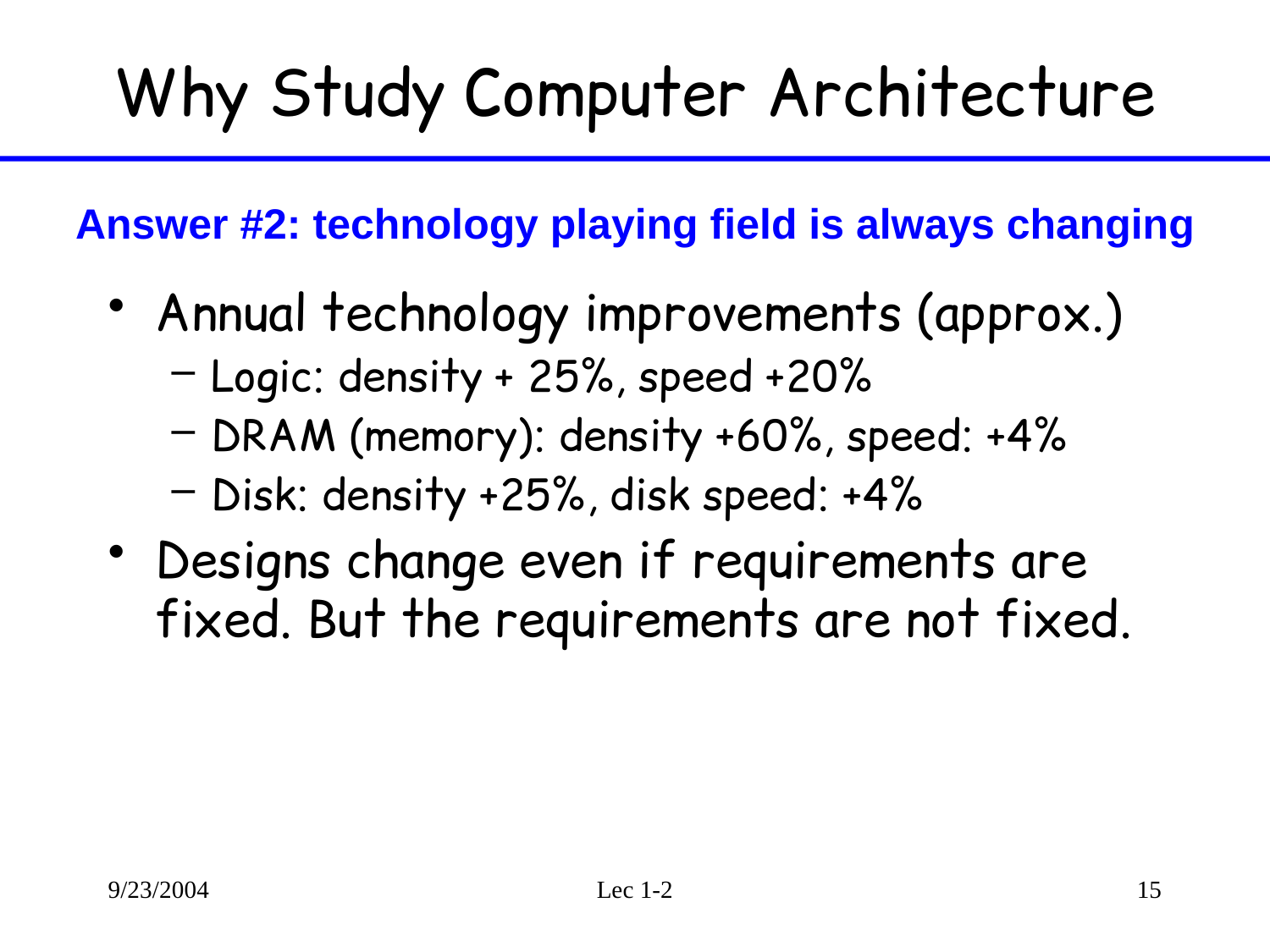

# Why Study Computer Architecture
Answer #2: technology playing field is always changing
Annual technology improvements (approx.)
Logic: density + 25%, speed +20%
DRAM (memory): density +60%, speed: +4%
Disk: density +25%, disk speed: +4%
Designs change even if requirements are fixed. But the requirements are not fixed.

9/23/2004
Lec 1-2
15